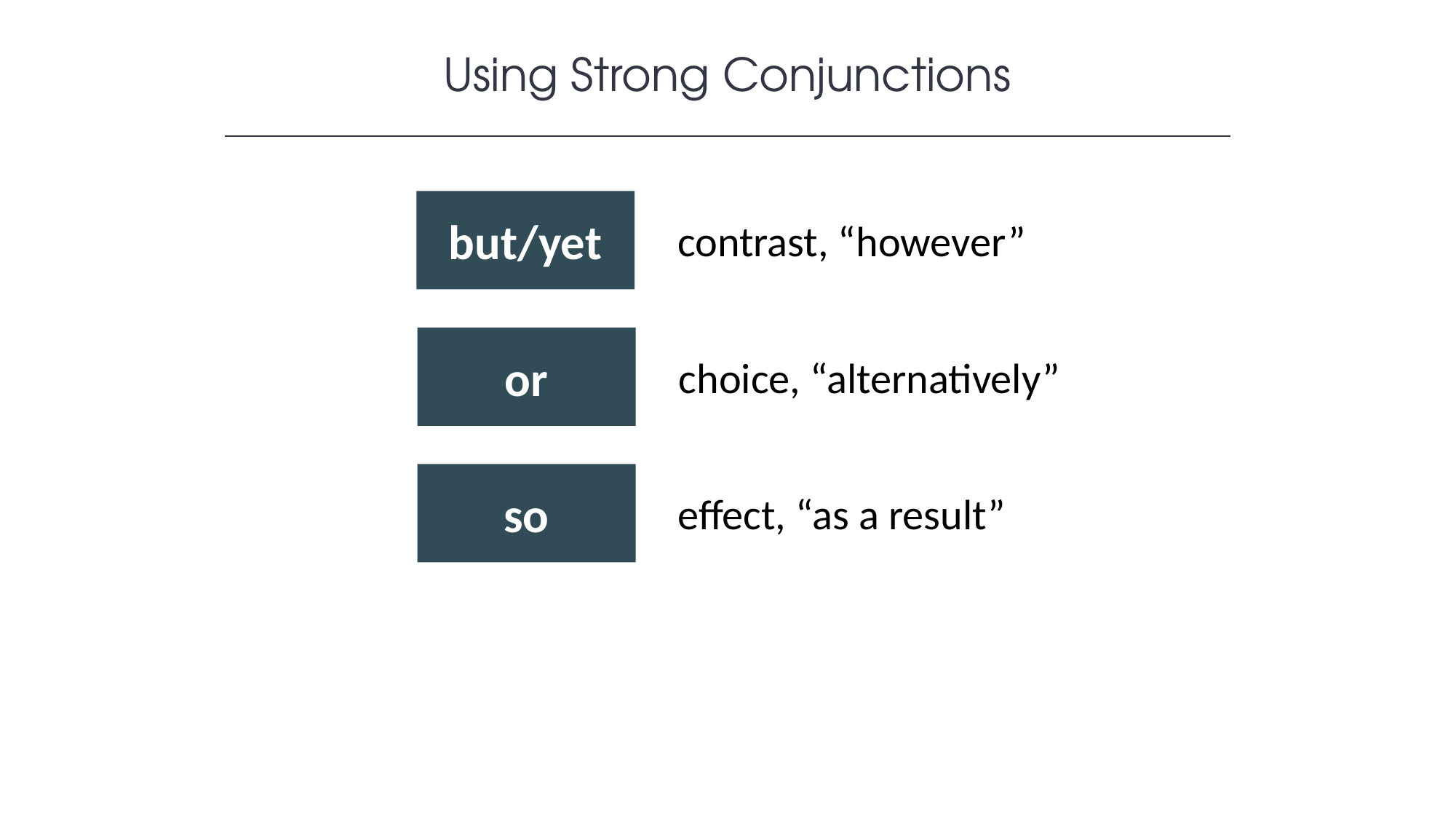

Using Strong Conjunctions
but/yet
contrast, “however”
or
choice, “alternatively”
so
effect, “as a result”